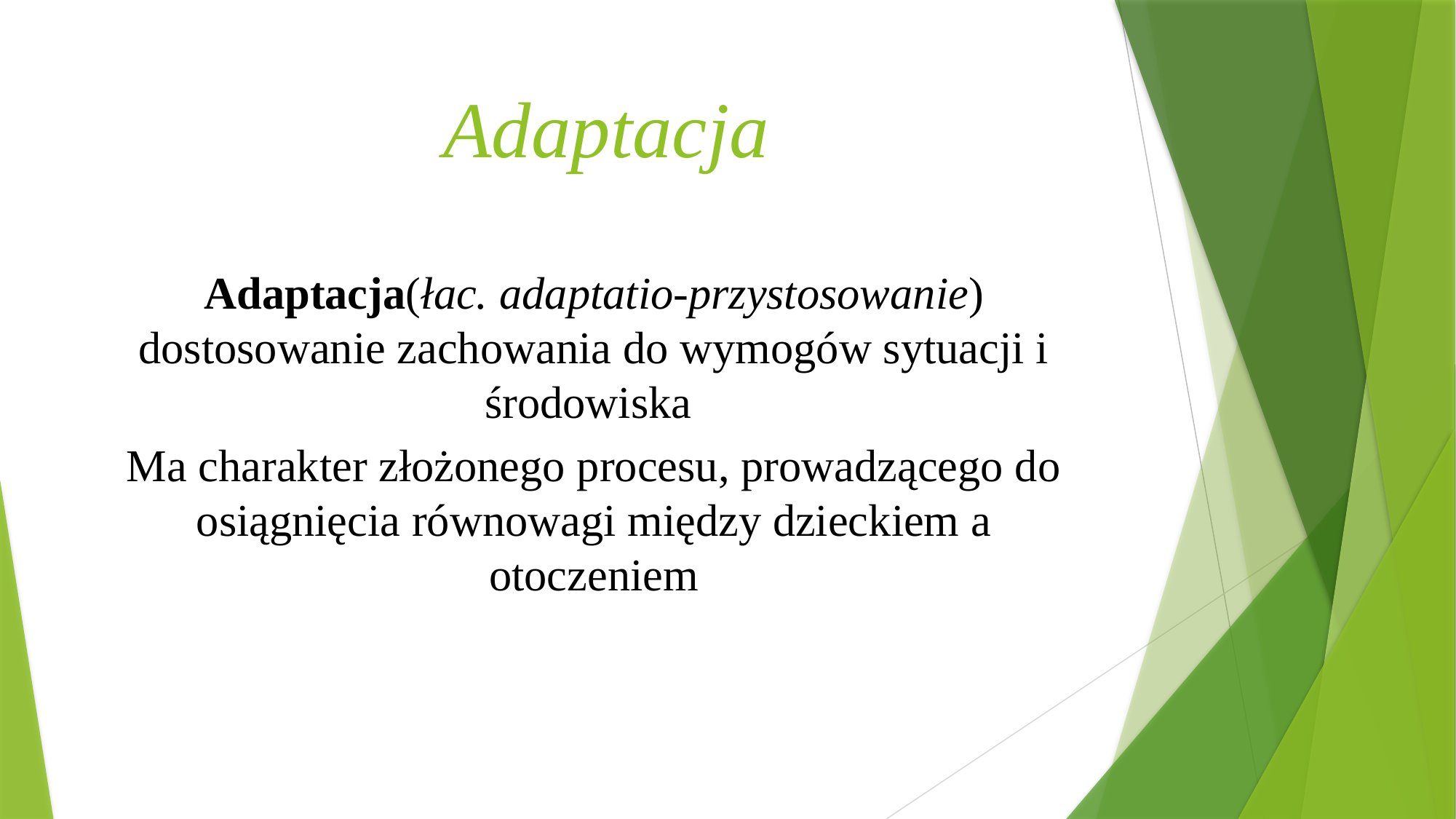

# Adaptacja
Adaptacja(łac. adaptatio-przystosowanie) dostosowanie zachowania do wymogów sytuacji i środowiska
Ma charakter złożonego procesu, prowadzącego do osiągnięcia równowagi między dzieckiem a otoczeniem